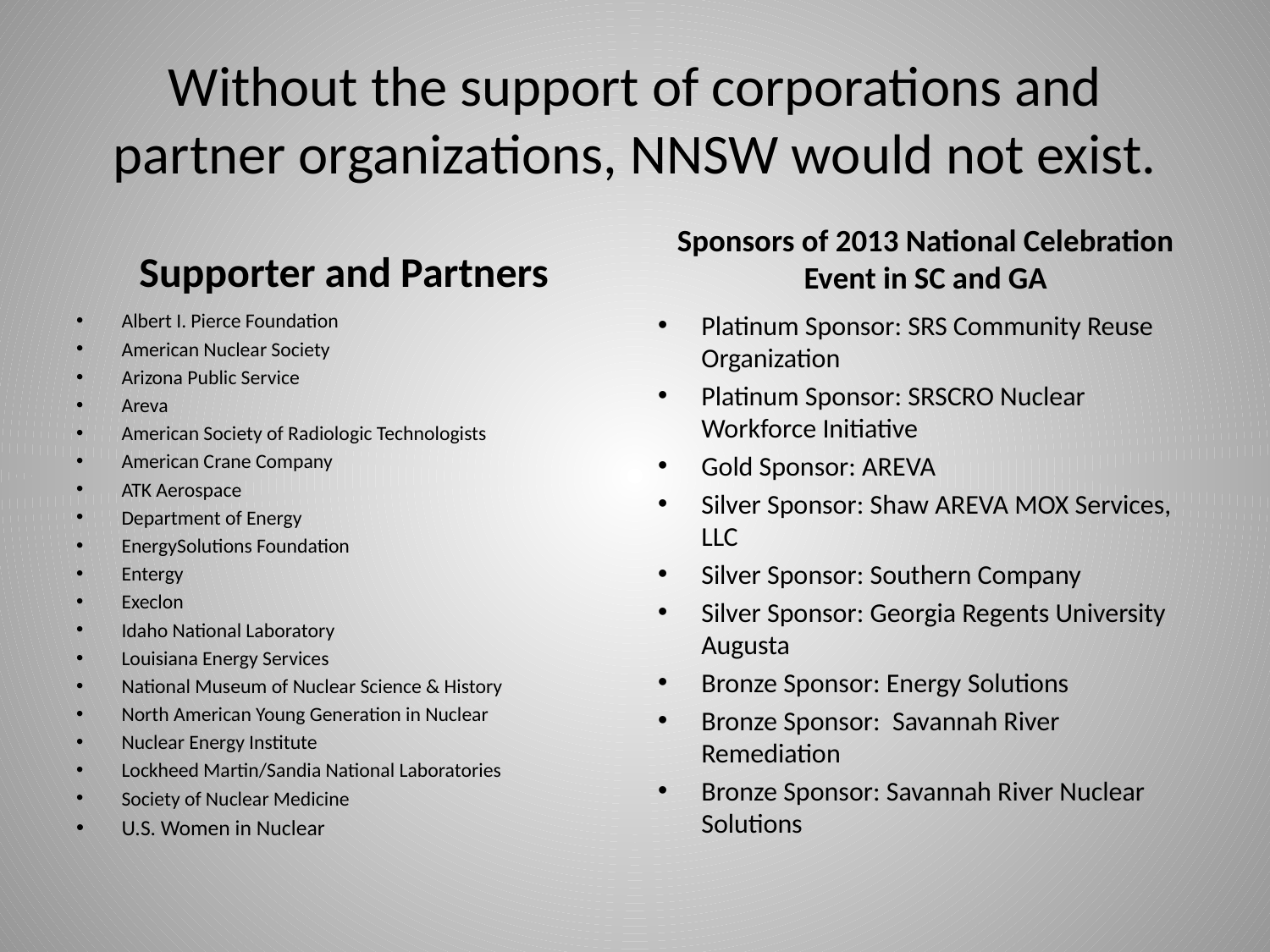

# Without the support of corporations and partner organizations, NNSW would not exist.
Supporter and Partners
Sponsors of 2013 National Celebration Event in SC and GA
Albert I. Pierce Foundation
American Nuclear Society
Arizona Public Service
Areva
American Society of Radiologic Technologists
American Crane Company
ATK Aerospace
Department of Energy
EnergySolutions Foundation
Entergy
Execlon
Idaho National Laboratory
Louisiana Energy Services
National Museum of Nuclear Science & History
North American Young Generation in Nuclear
Nuclear Energy Institute
Lockheed Martin/Sandia National Laboratories
Society of Nuclear Medicine
U.S. Women in Nuclear

Platinum Sponsor: SRS Community Reuse Organization
Platinum Sponsor: SRSCRO Nuclear Workforce Initiative
Gold Sponsor: AREVA
Silver Sponsor: Shaw AREVA MOX Services, LLC
Silver Sponsor: Southern Company
Silver Sponsor: Georgia Regents University Augusta
Bronze Sponsor: Energy Solutions
Bronze Sponsor:  Savannah River Remediation
Bronze Sponsor: Savannah River Nuclear Solutions